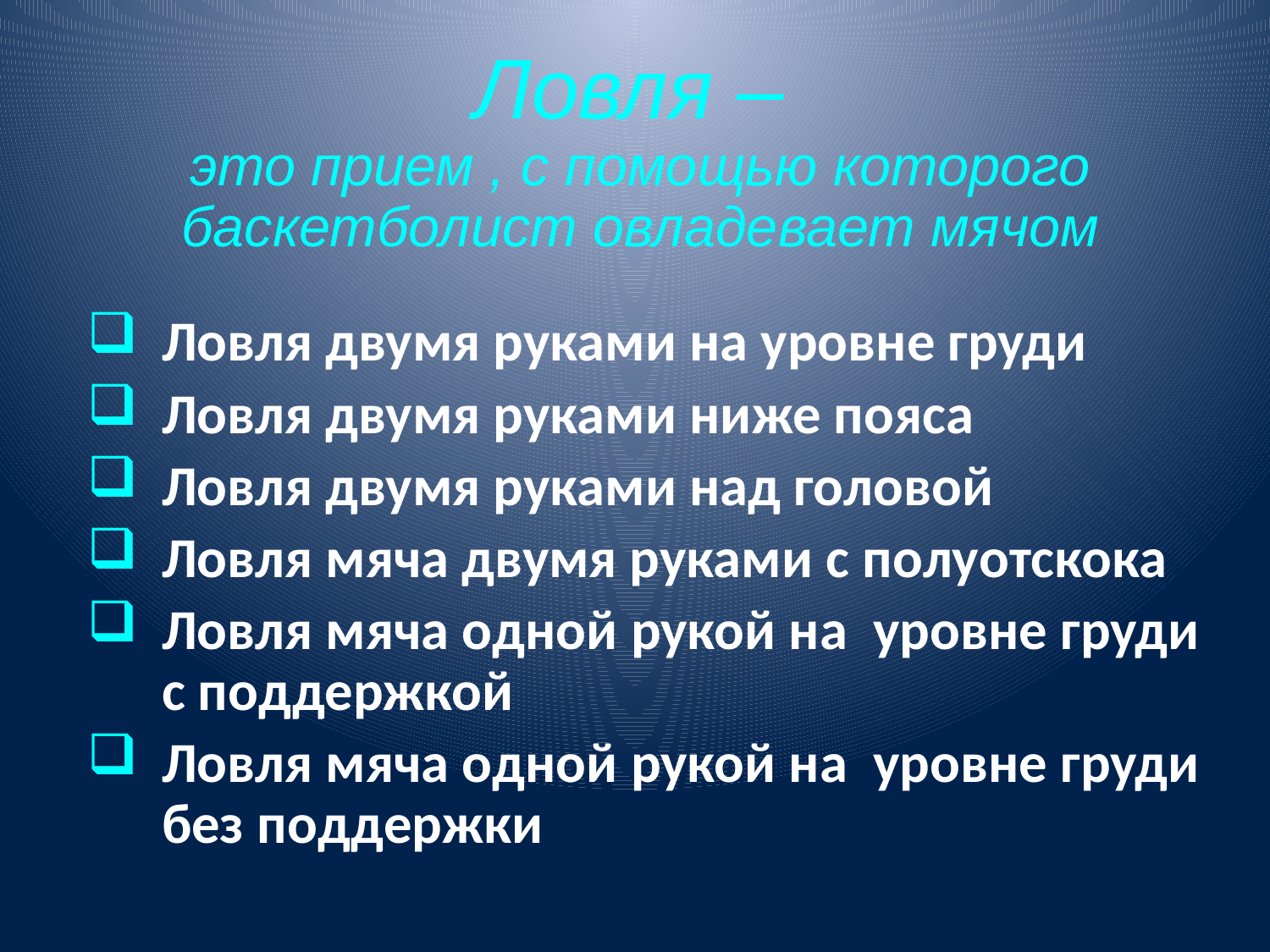

# Ловля – это прием , с помощью которого баскетболист овладевает мячом
Ловля двумя руками на уровне груди
Ловля двумя руками ниже пояса
Ловля двумя руками над головой
Ловля мяча двумя руками с полуотскока
Ловля мяча одной рукой на  уровне груди с поддержкой
Ловля мяча одной рукой на  уровне груди без поддержки